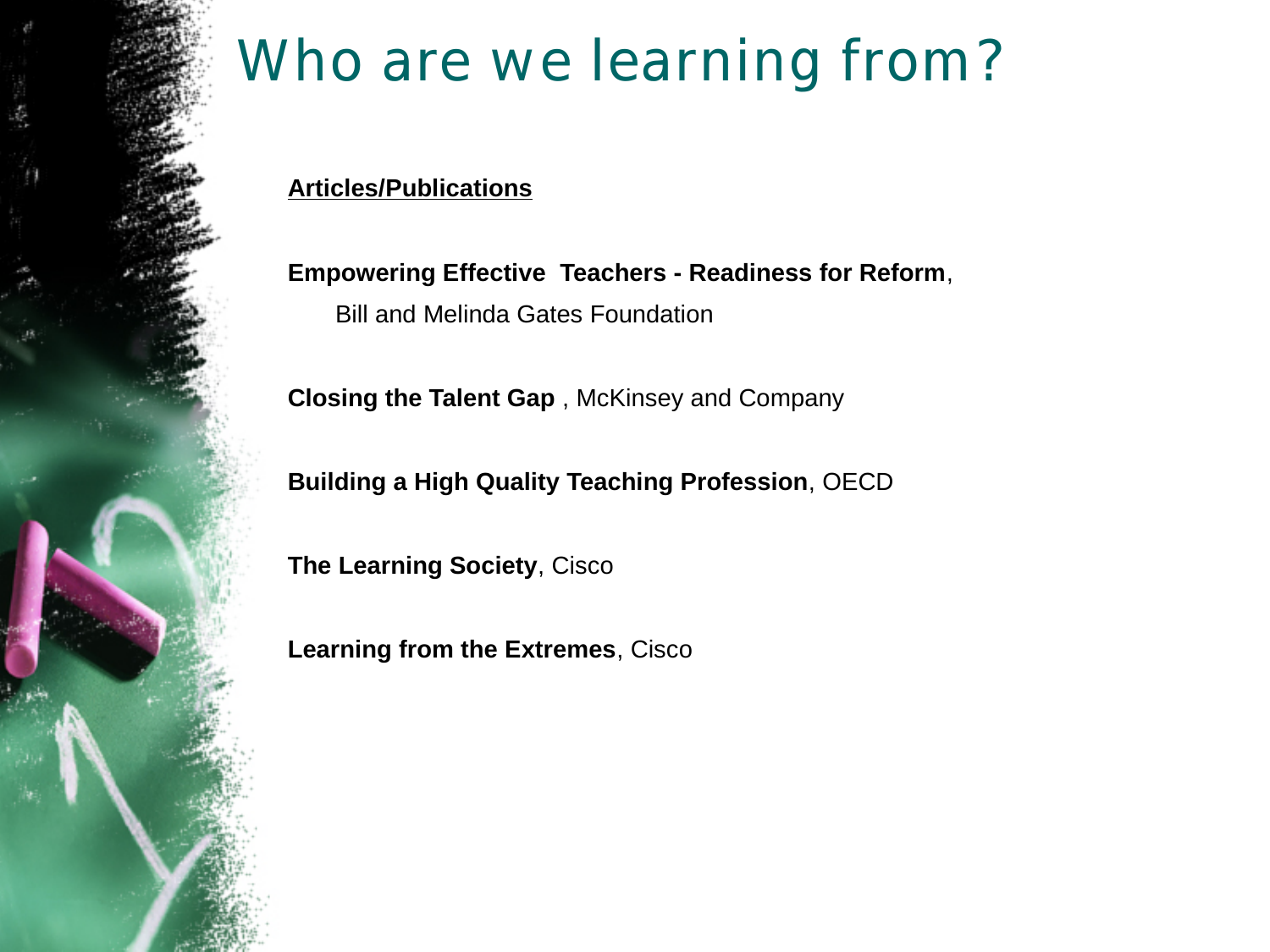

# Who are we learning from?
Articles/Publications

Empowering Effective  Teachers - Readiness for Reform,
	Bill and Melinda Gates Foundation

Closing the Talent Gap , McKinsey and Company

Building a High Quality Teaching Profession, OECD

The Learning Society, Cisco

Learning from the Extremes, Cisco